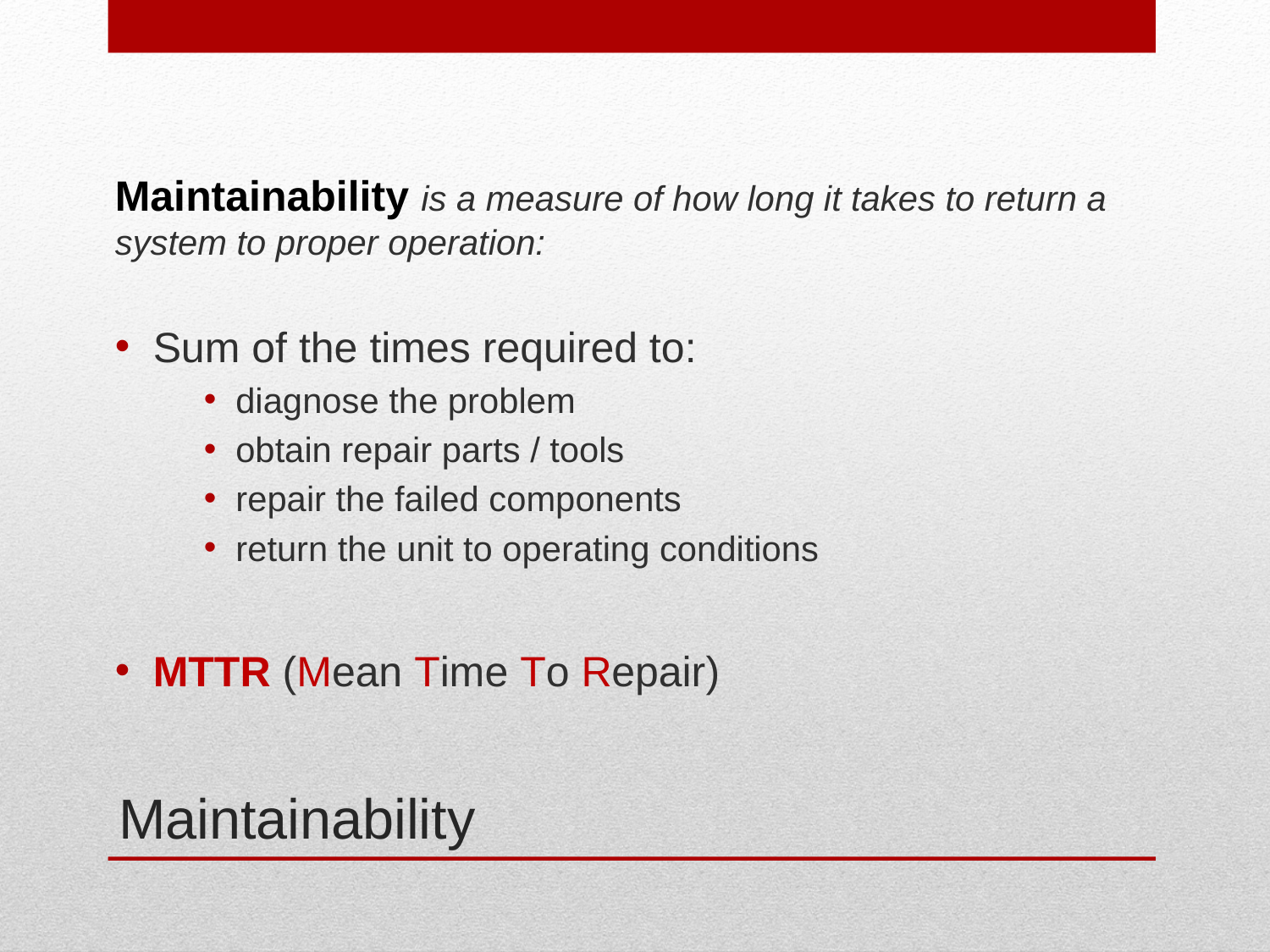

Maintainability is a measure of how long it takes to return a system to proper operation:

Sum of the times required to:
diagnose the problem
obtain repair parts / tools
repair the failed components
return the unit to operating conditions

MTTR (Mean Time To Repair)
# Maintainability